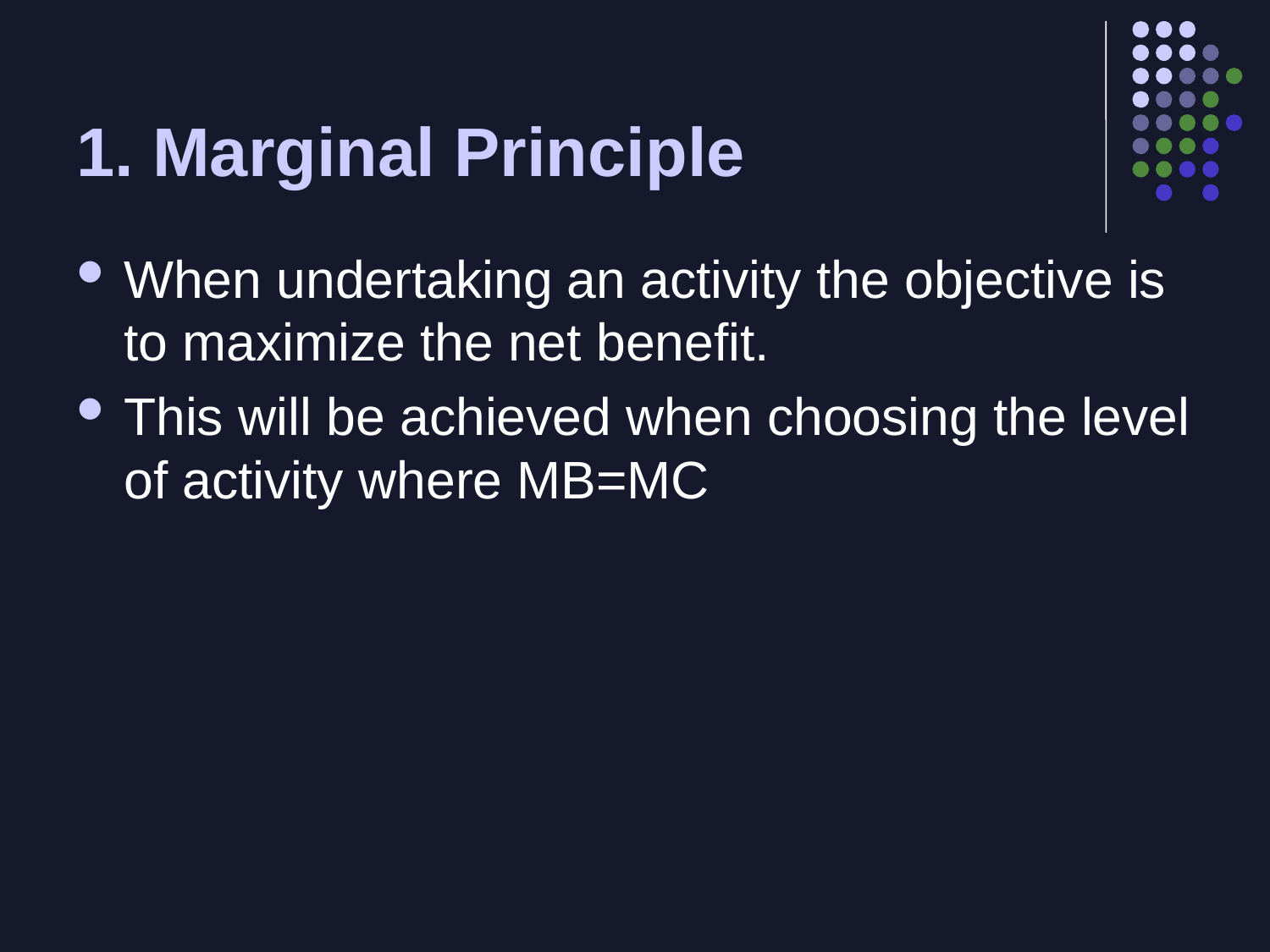

# 1. Marginal Principle
When undertaking an activity the objective is to maximize the net benefit.
This will be achieved when choosing the level of activity where MB=MC